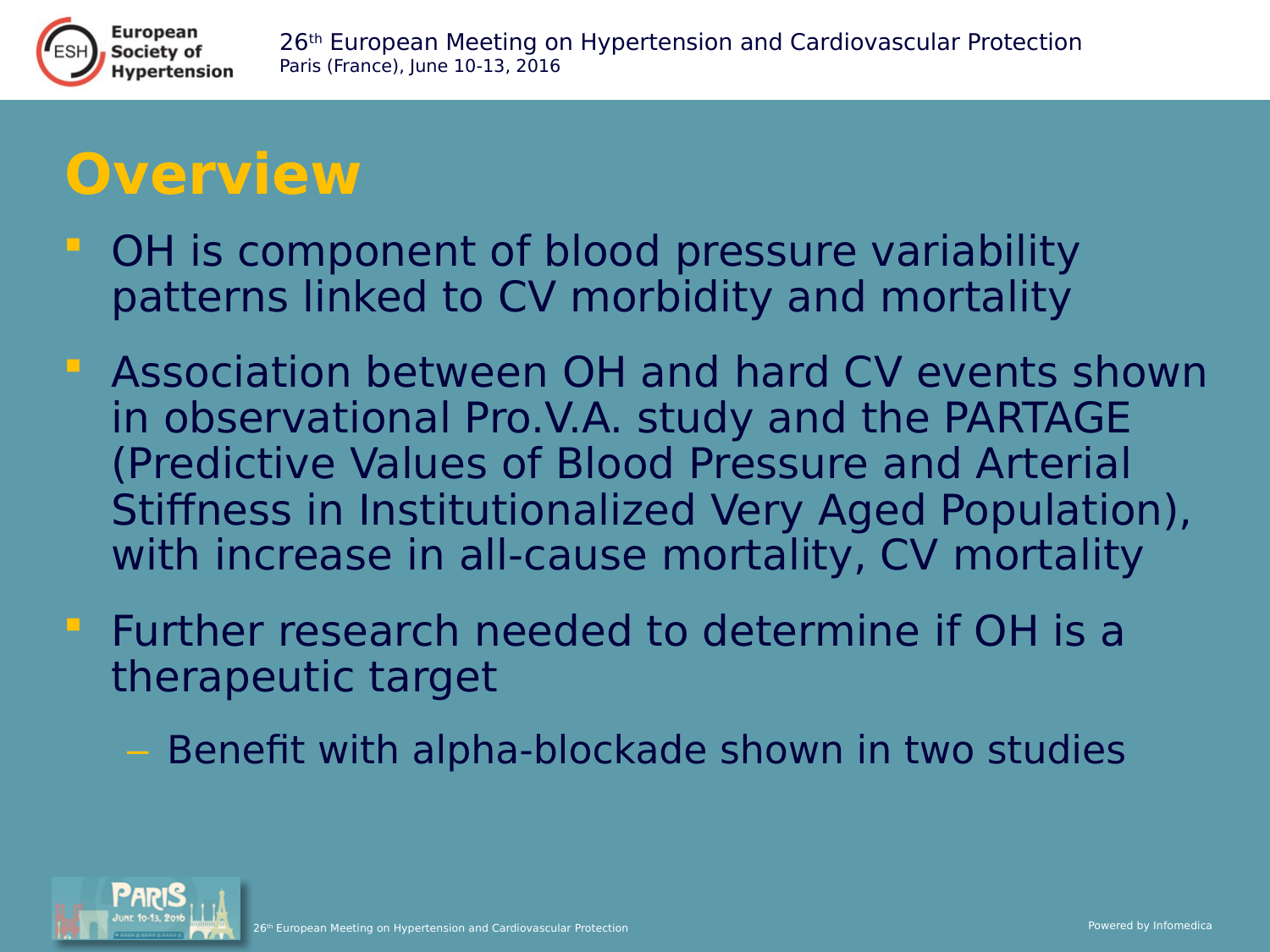

# Overview
OH is component of blood pressure variability patterns linked to CV morbidity and mortality
Association between OH and hard CV events shown in observational Pro.V.A. study and the PARTAGE (Predictive Values of Blood Pressure and Arterial Stiffness in Institutionalized Very Aged Population), with increase in all-cause mortality, CV mortality
Further research needed to determine if OH is a therapeutic target
Benefit with alpha-blockade shown in two studies